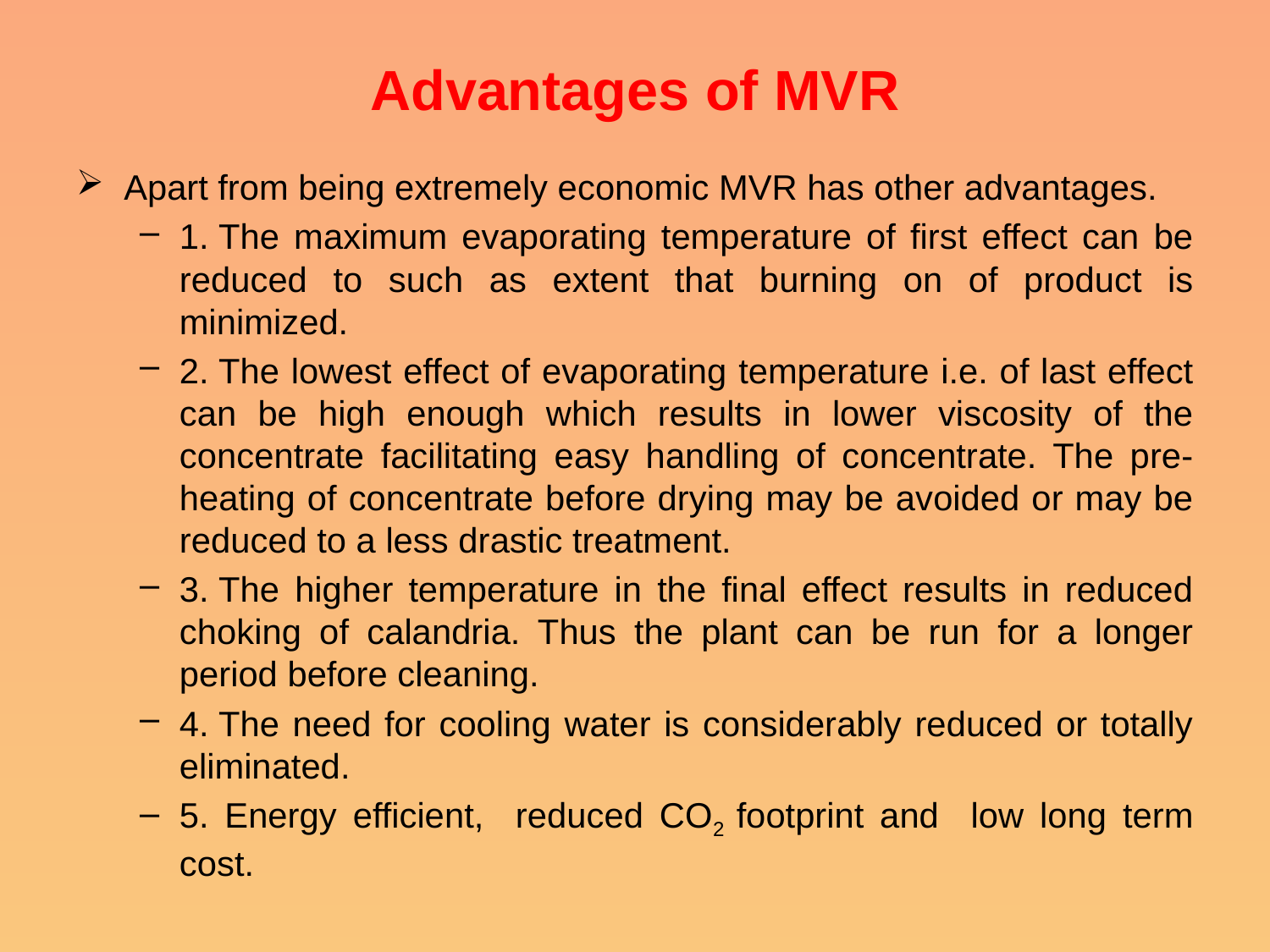

# Advantages of MVR
Apart from being extremely economic MVR has other advantages.
1. The maximum evaporating temperature of first effect can be reduced to such as extent that burning on of product is minimized.
2. The lowest effect of evaporating temperature i.e. of last effect can be high enough which results in lower viscosity of the concentrate facilitating easy handling of concentrate. The pre-heating of concentrate before drying may be avoided or may be reduced to a less drastic treatment.
3. The higher temperature in the final effect results in reduced choking of calandria. Thus the plant can be run for a longer period before cleaning.
4. The need for cooling water is considerably reduced or totally eliminated.
5. Energy efficient,  reduced CO2 footprint and  low long term cost.